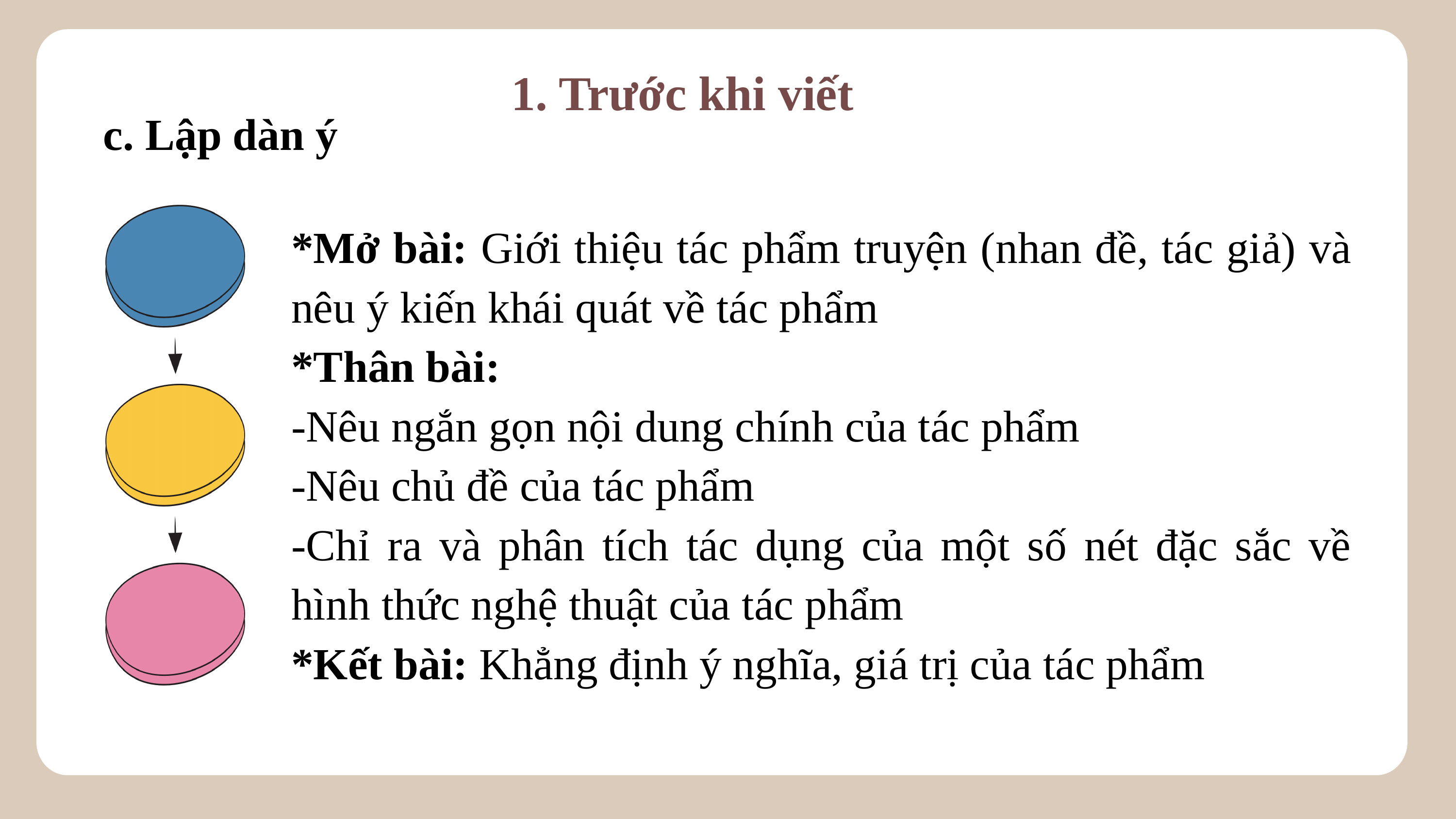

1. Trước khi viết
c. Lập dàn ý

*Mở bài: Giới thiệu tác phẩm truyện (nhan đề, tác giả) và nêu ý kiến khái quát về tác phẩm
*Thân bài:
-Nêu ngắn gọn nội dung chính của tác phẩm
-Nêu chủ đề của tác phẩm
-Chỉ ra và phân tích tác dụng của một số nét đặc sắc về hình thức nghệ thuật của tác phẩm
*Kết bài: Khẳng định ý nghĩa, giá trị của tác phẩm